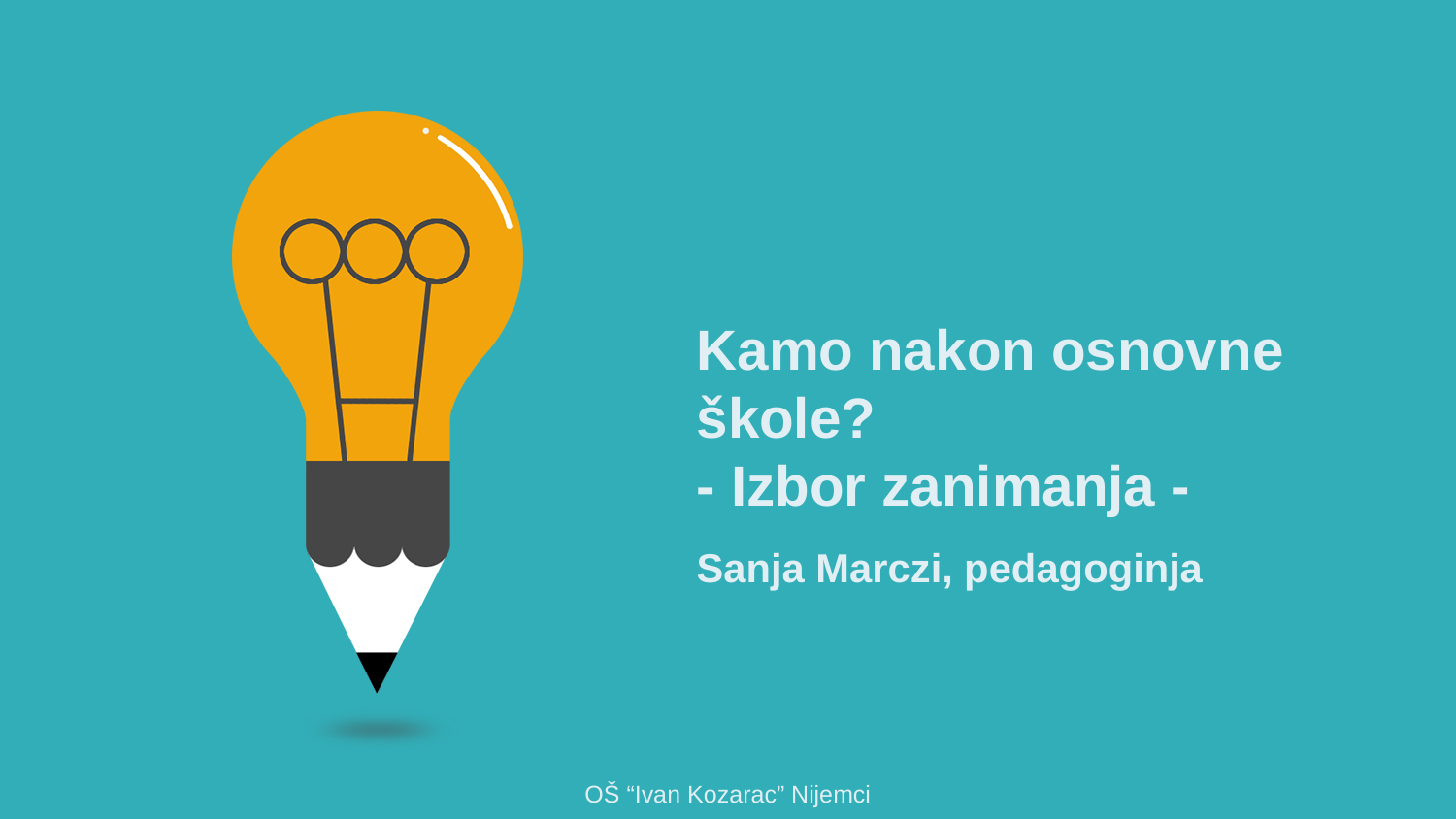

Kamo nakon osnovne škole?
- Izbor zanimanja -
Sanja Marczi, pedagoginja
OŠ “Ivan Kozarac” Nijemci